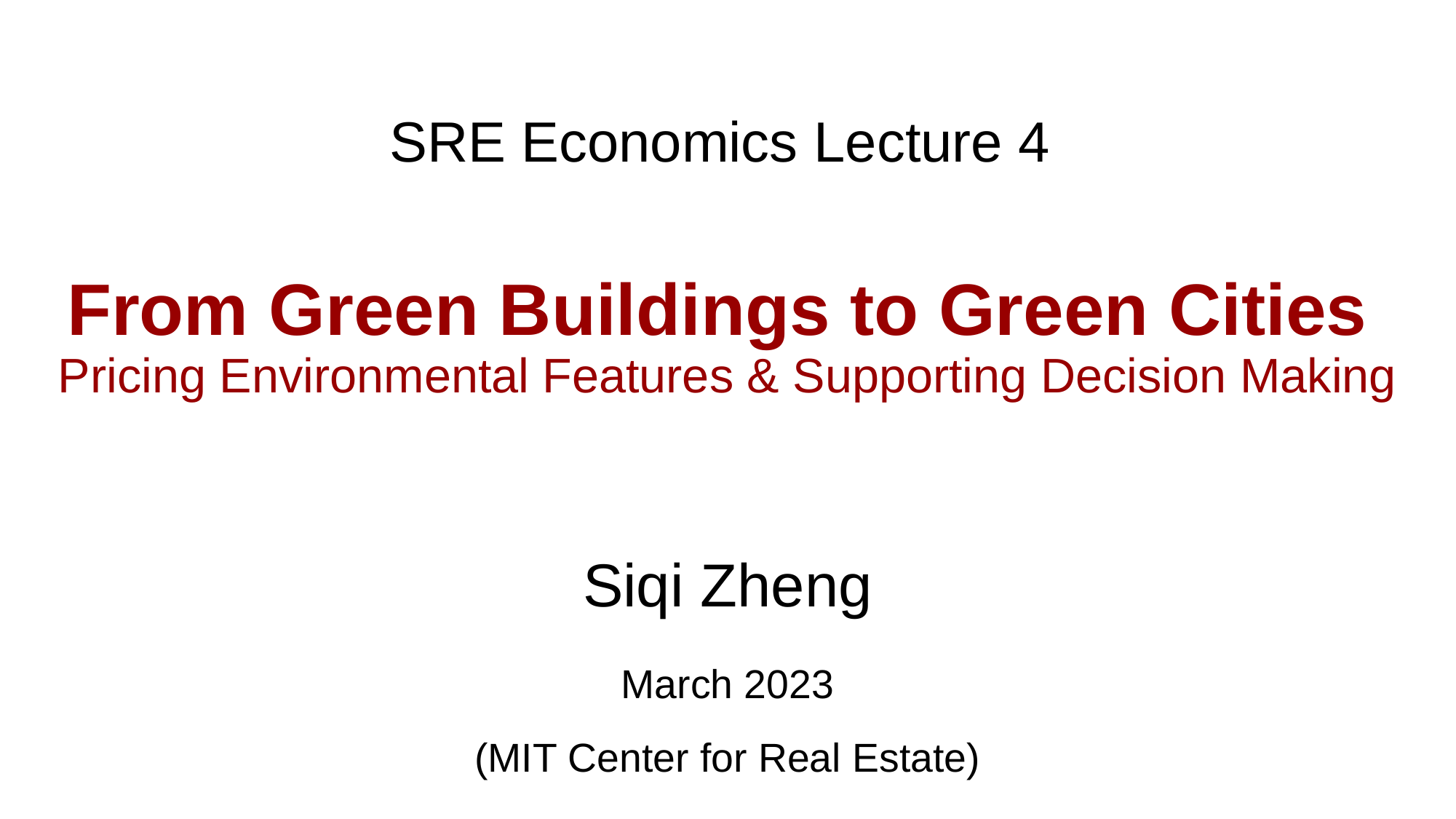

# SRE Economics Lecture 4 From Green Buildings to Green Cities Pricing Environmental Features & Supporting Decision Making
Siqi Zheng

March 2023
(MIT Center for Real Estate)